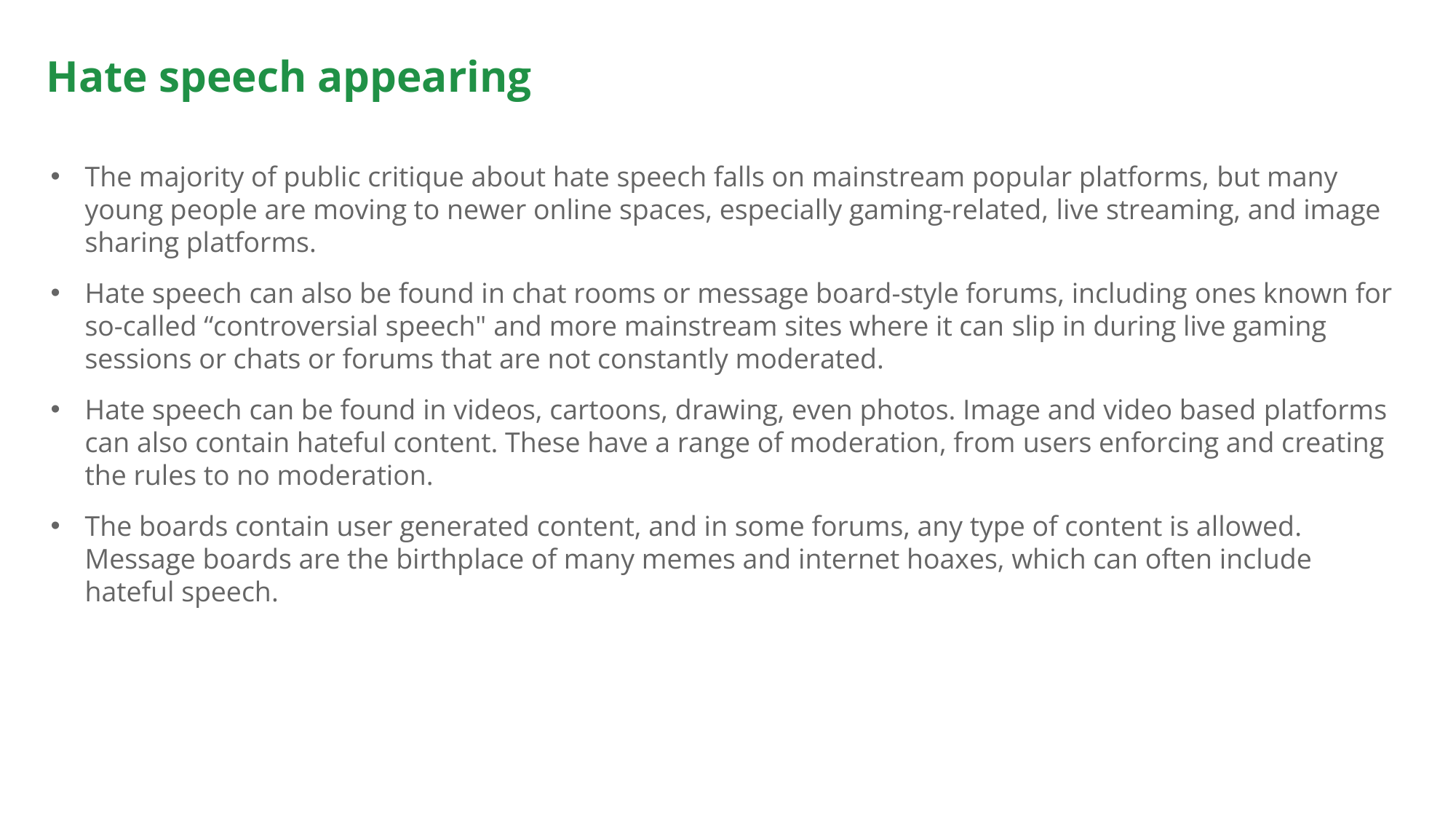

# Hate speech appearing
The majority of public critique about hate speech falls on mainstream popular platforms, but many young people are moving to newer online spaces, especially gaming-related, live streaming, and image sharing platforms.
Hate speech can also be found in chat rooms or message board-style forums, including ones known for so-called “controversial speech" and more mainstream sites where it can slip in during live gaming sessions or chats or forums that are not constantly moderated.
Hate speech can be found in videos, cartoons, drawing, even photos. Image and video based platforms can also contain hateful content. These have a range of moderation, from users enforcing and creating the rules to no moderation.
The boards contain user generated content, and in some forums, any type of content is allowed. Message boards are the birthplace of many memes and internet hoaxes, which can often include hateful speech.